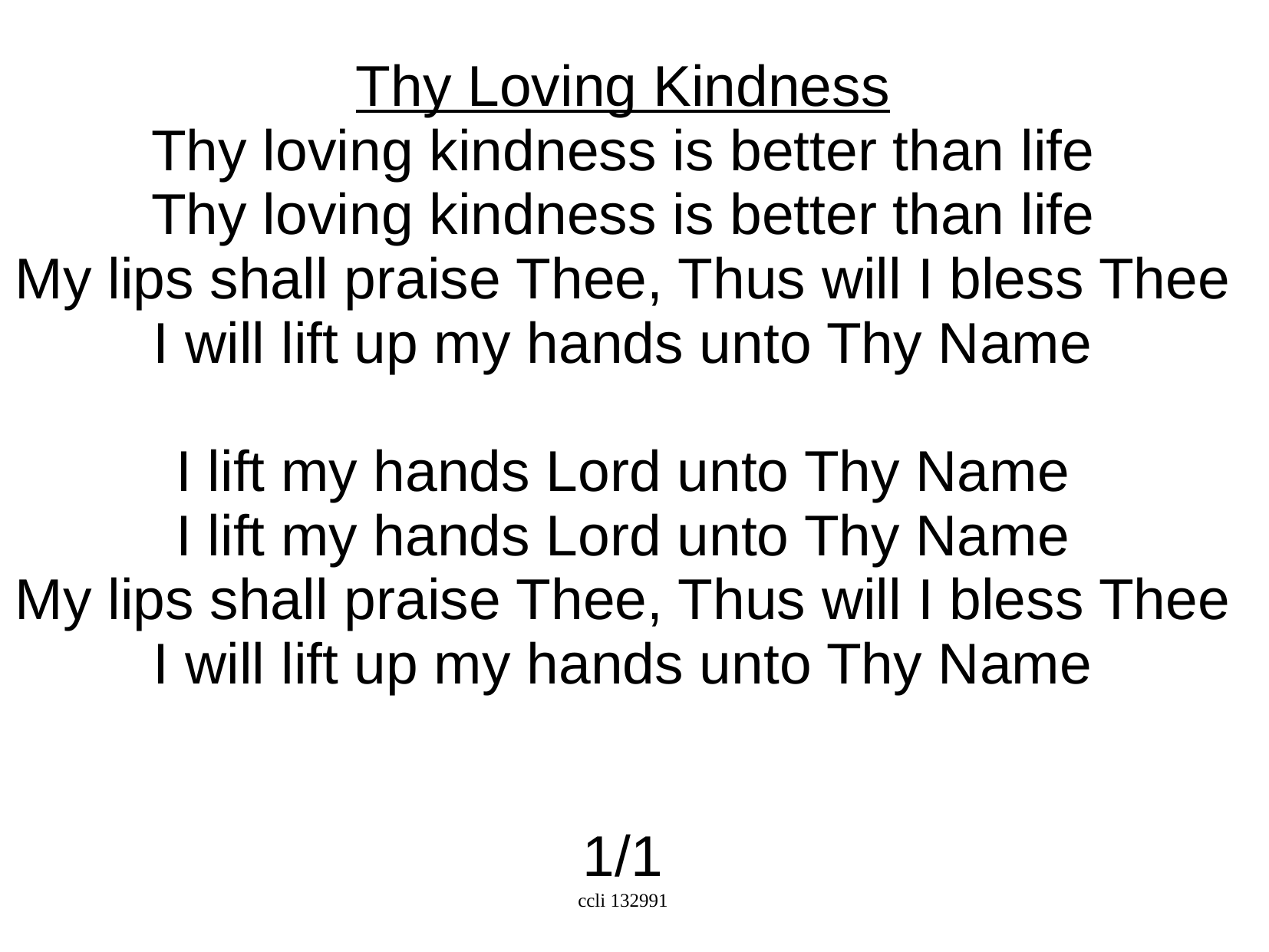

Thy Loving Kindness
Thy loving kindness is better than life
Thy loving kindness is better than life
My lips shall praise Thee, Thus will I bless Thee
I will lift up my hands unto Thy Name

I lift my hands Lord unto Thy Name
I lift my hands Lord unto Thy Name
My lips shall praise Thee, Thus will I bless Thee
I will lift up my hands unto Thy Name

1/1
ccli 132991